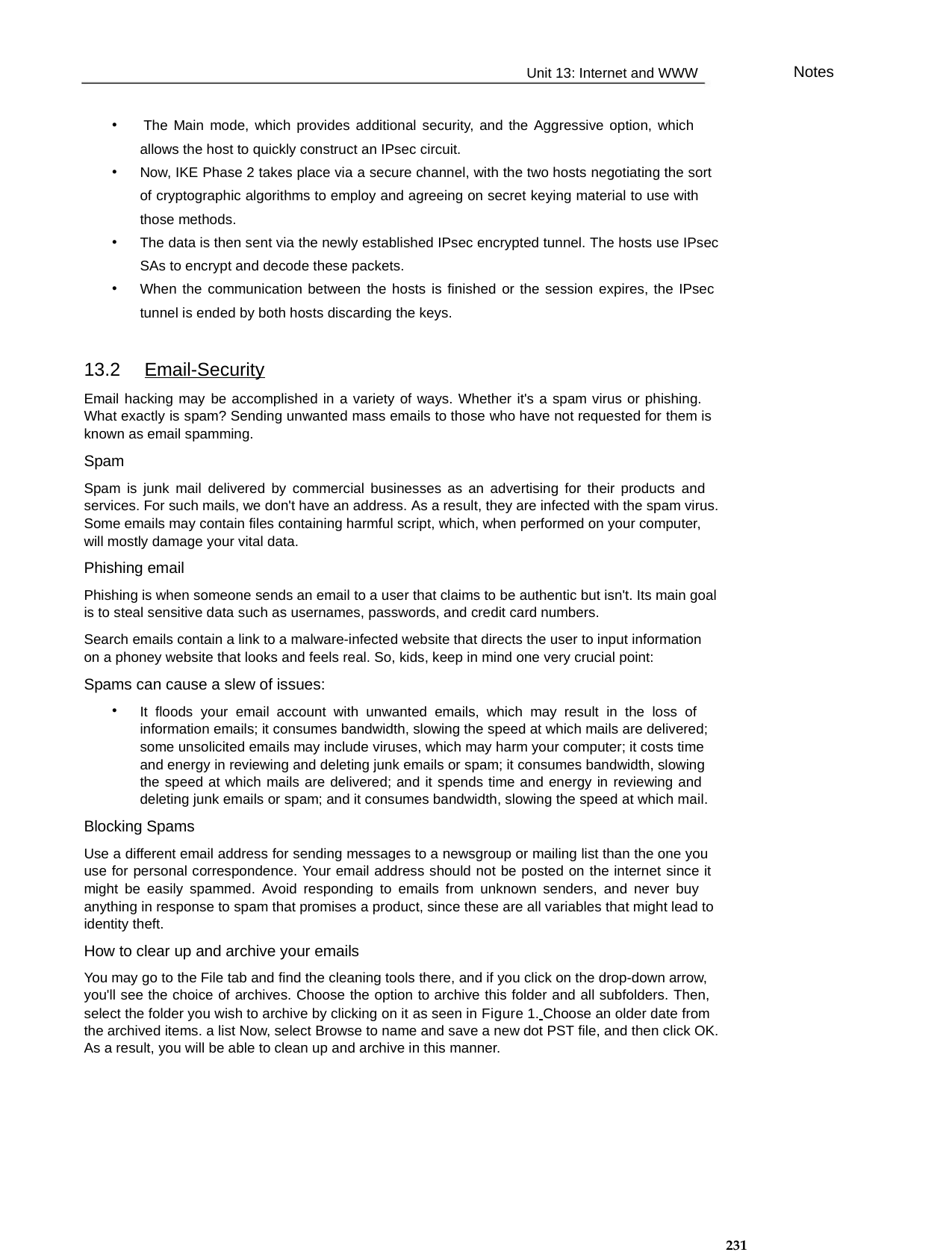

Notes
Unit 13: Internet and WWW
•
•
The Main mode, which provides additional security, and the Aggressive option, which
allows the host to quickly construct an IPsec circuit.
Now, IKE Phase 2 takes place via a secure channel, with the two hosts negotiating the sort
of cryptographic algorithms to employ and agreeing on secret keying material to use with
those methods.
•
•
The data is then sent via the newly established IPsec encrypted tunnel. The hosts use IPsec
SAs to encrypt and decode these packets.
When the communication between the hosts is finished or the session expires, the IPsec
tunnel is ended by both hosts discarding the keys.
13.2 Email-Security
Email hacking may be accomplished in a variety of ways. Whether it's a spam virus or phishing.
What exactly is spam? Sending unwanted mass emails to those who have not requested for them is
known as email spamming.
Spam
Spam is junk mail delivered by commercial businesses as an advertising for their products and
services. For such mails, we don't have an address. As a result, they are infected with the spam virus.
Some emails may contain files containing harmful script, which, when performed on your computer,
will mostly damage your vital data.
Phishing email
Phishing is when someone sends an email to a user that claims to be authentic but isn't. Its main goal
is to steal sensitive data such as usernames, passwords, and credit card numbers.
Search emails contain a link to a malware-infected website that directs the user to input information
on a phoney website that looks and feels real. So, kids, keep in mind one very crucial point:
Spams can cause a slew of issues:
It floods your email account with unwanted emails, which may result in the loss of
information emails; it consumes bandwidth, slowing the speed at which mails are delivered;
some unsolicited emails may include viruses, which may harm your computer; it costs time
and energy in reviewing and deleting junk emails or spam; it consumes bandwidth, slowing
the speed at which mails are delivered; and it spends time and energy in reviewing and
deleting junk emails or spam; and it consumes bandwidth, slowing the speed at which mail.
•
Blocking Spams
Use a different email address for sending messages to a newsgroup or mailing list than the one you
use for personal correspondence. Your email address should not be posted on the internet since it
might be easily spammed. Avoid responding to emails from unknown senders, and never buy
anything in response to spam that promises a product, since these are all variables that might lead to
identity theft.
How to clear up and archive your emails
You may go to the File tab and find the cleaning tools there, and if you click on the drop-down arrow,
you'll see the choice of archives. Choose the option to archive this folder and all subfolders. Then,
select the folder you wish to archive by clicking on it as seen in Figure 1. Choose an older date from
the archived items. a list Now, select Browse to name and save a new dot PST file, and then click OK.
As a result, you will be able to clean up and archive in this manner.
231